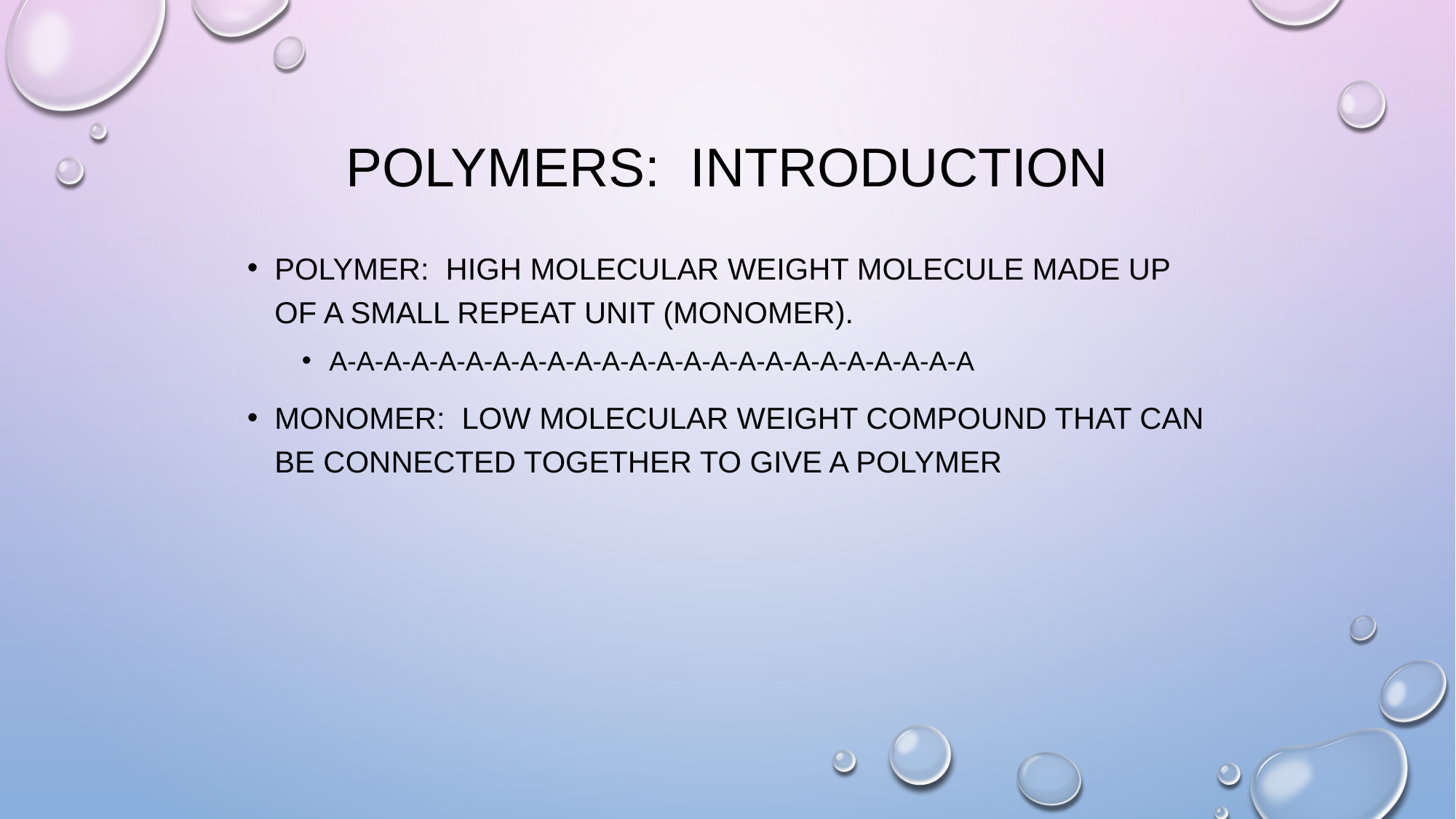

# Polymers:  Introduction
Polymer:  High molecular weight molecule made up of a small repeat unit (monomer).
A-A-A-A-A-A-A-A-A-A-A-A-A-A-A-A-A-A-A-A-A-A-A-A
Monomer:  Low molecular weight compound that can be connected together to give a polymer